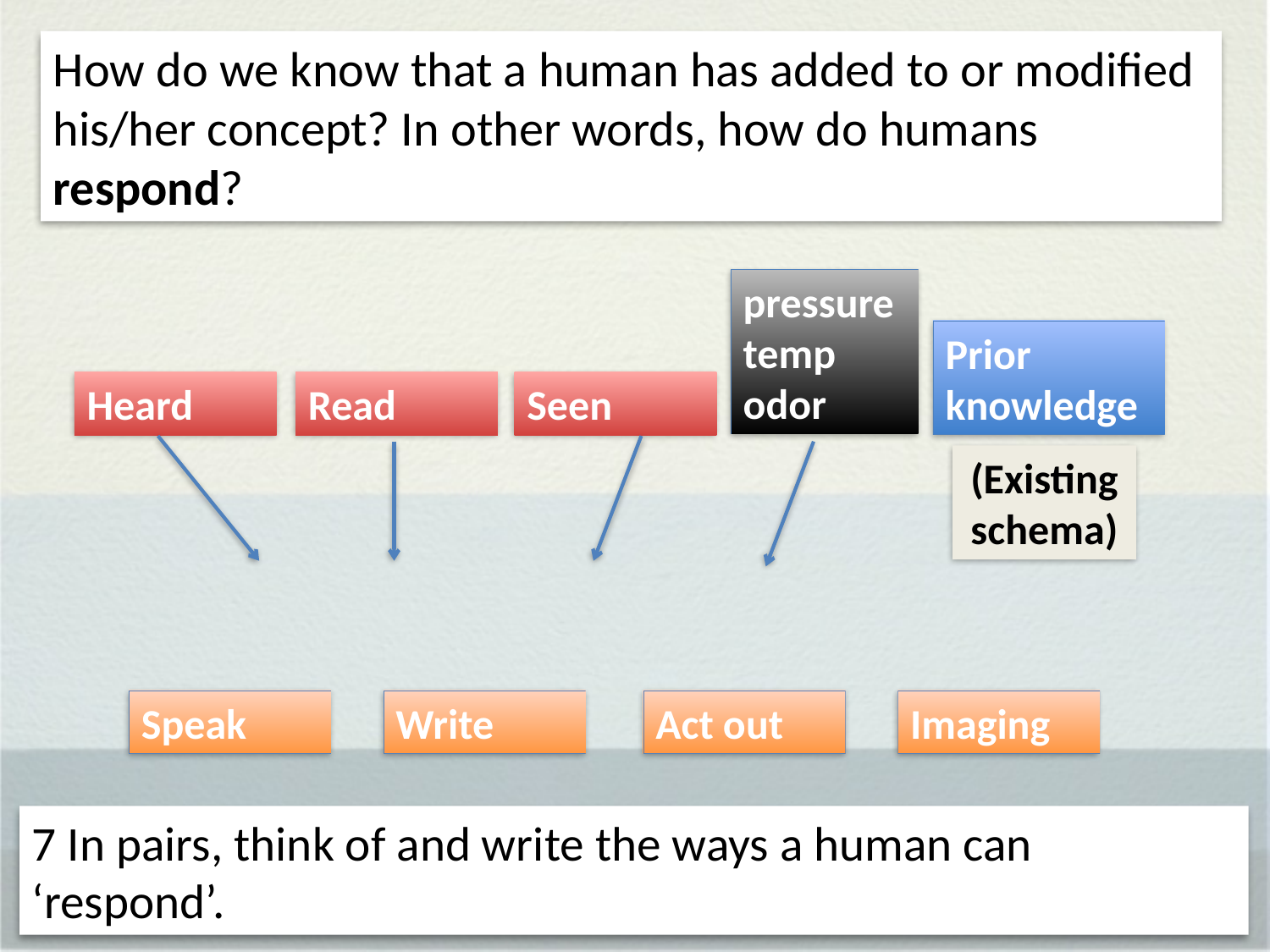

How do we know that a human has added to or modified his/her concept? In other words, how do humans respond?
pressure
temp
odor
Prior
knowledge
Heard
Read
Seen
(Existing schema)
Speak
Write
Act out
Imaging
7 In pairs, think of and write the ways a human can ‘respond’.